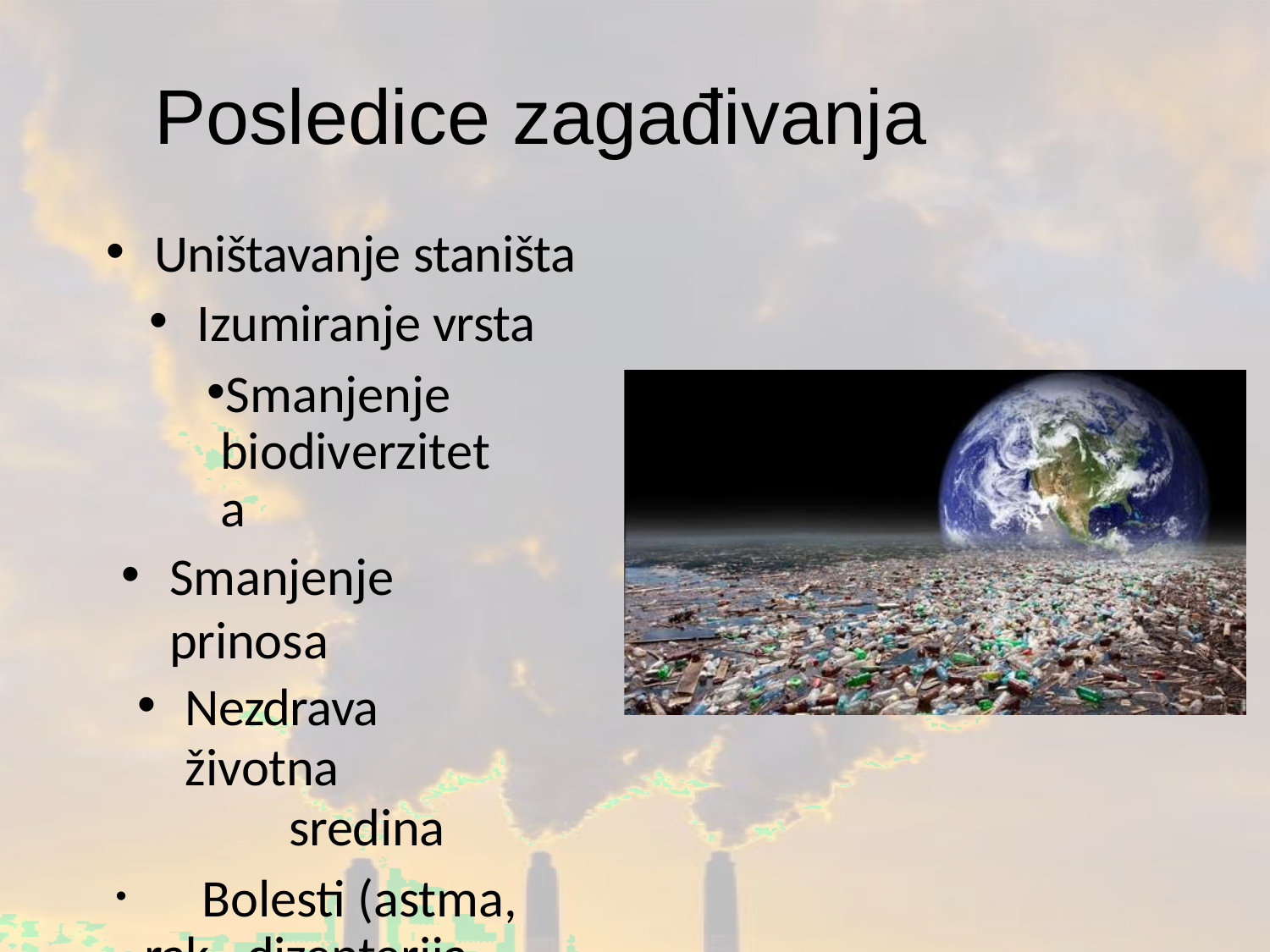

# Posledice zagađivanja
Uništavanje staništa
Izumiranje vrsta
Smanjenje  biodiverziteta
Smanjenje prinosa
Nezdrava životna
sredina
	Bolesti (astma, rak,  dizenterija, malarija i
dr.)